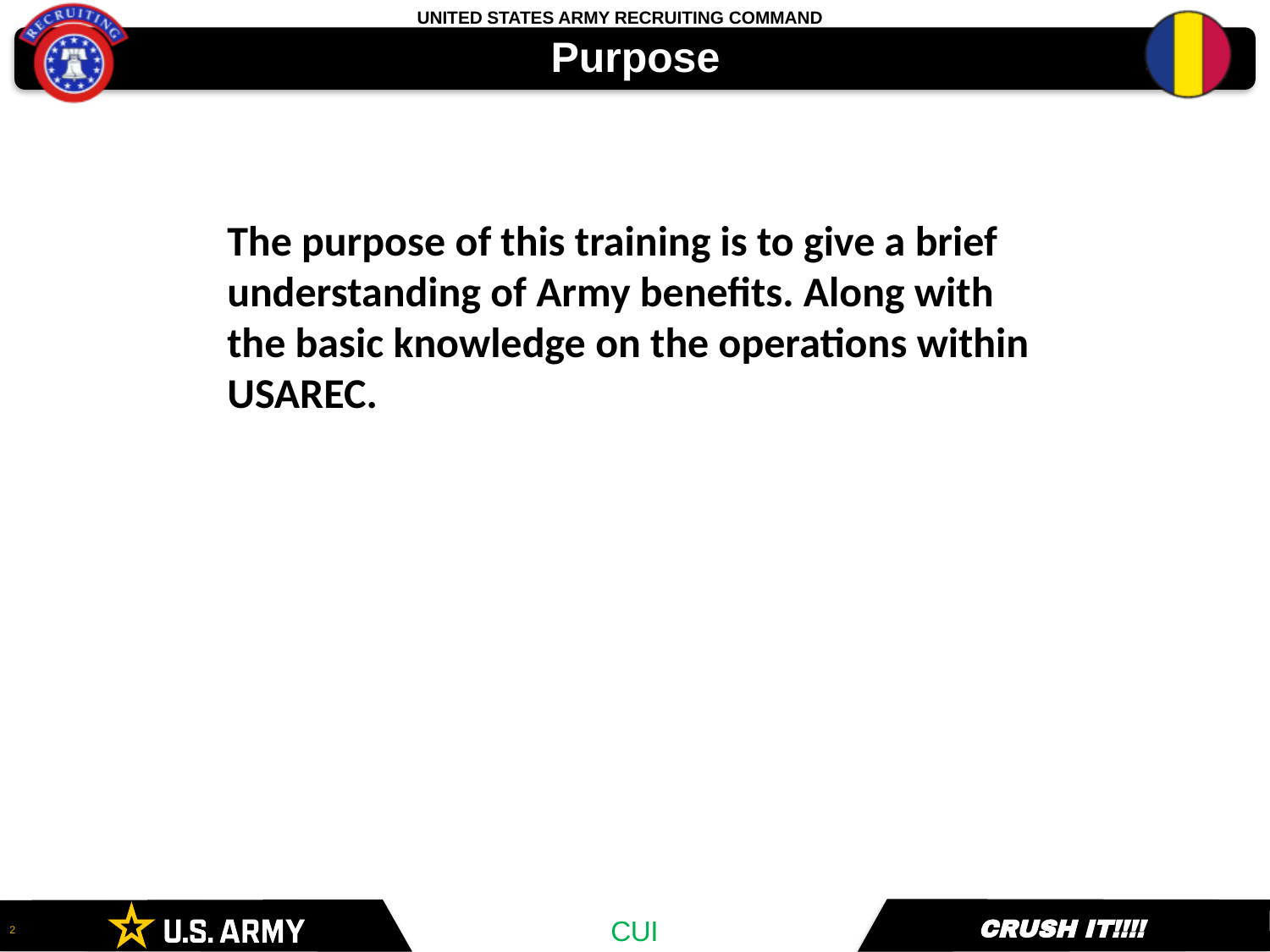

# Purpose
The purpose of this training is to give a brief understanding of Army benefits. Along with the basic knowledge on the operations within USAREC.